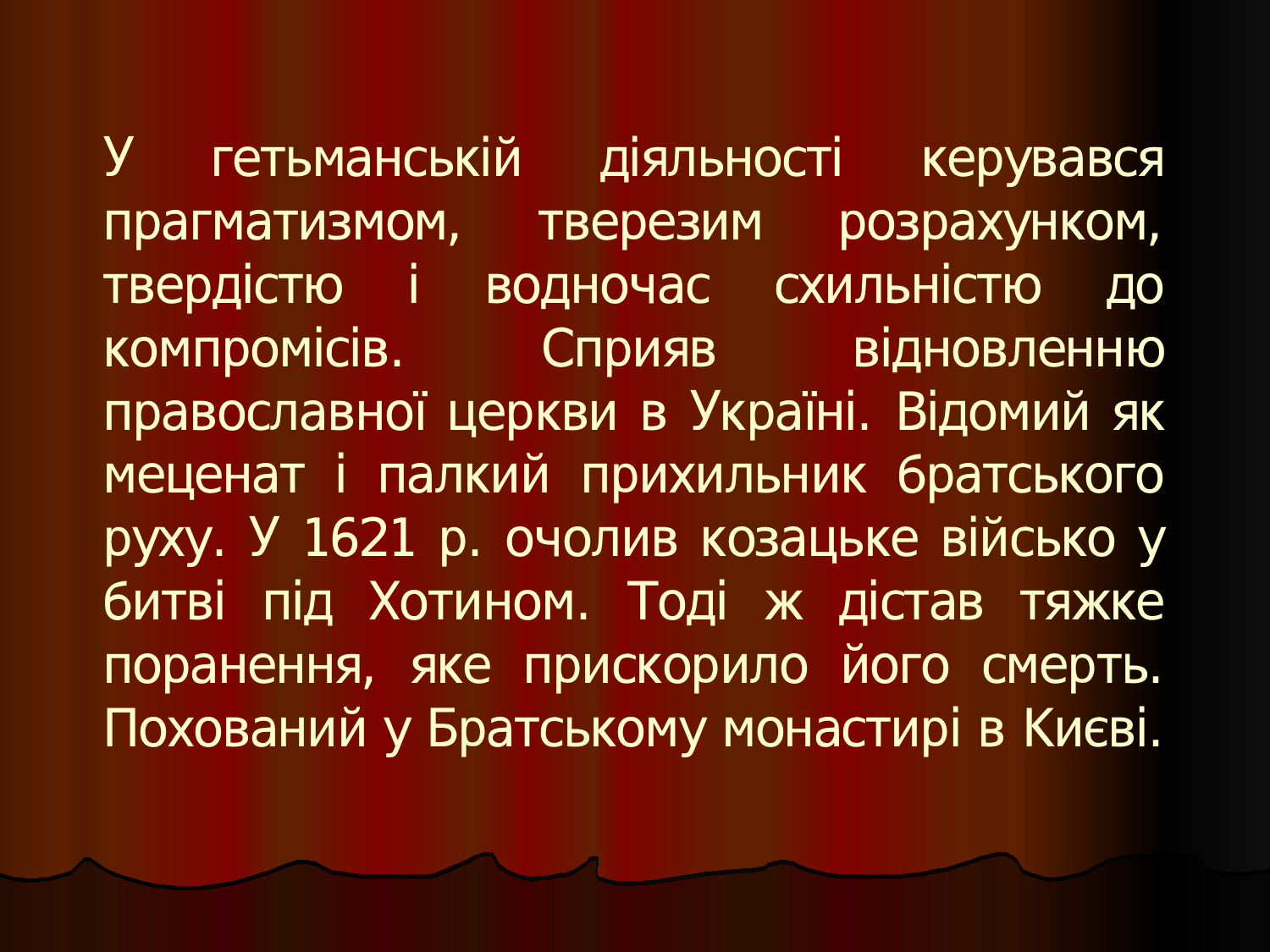

# У гетьманській діяльності керувався прагматизмом, тверезим розрахунком, твердістю і водночас схильністю до компромісів. Сприяв відновленню православної церкви в Україні. Відомий як меценат і палкий прихильник братського руху. У 1621 р. очолив козацьке військо у битві під Хотином. Тоді ж дістав тяжке поранення, яке прискорило його смерть. Похований у Братському монастирі в Києві.